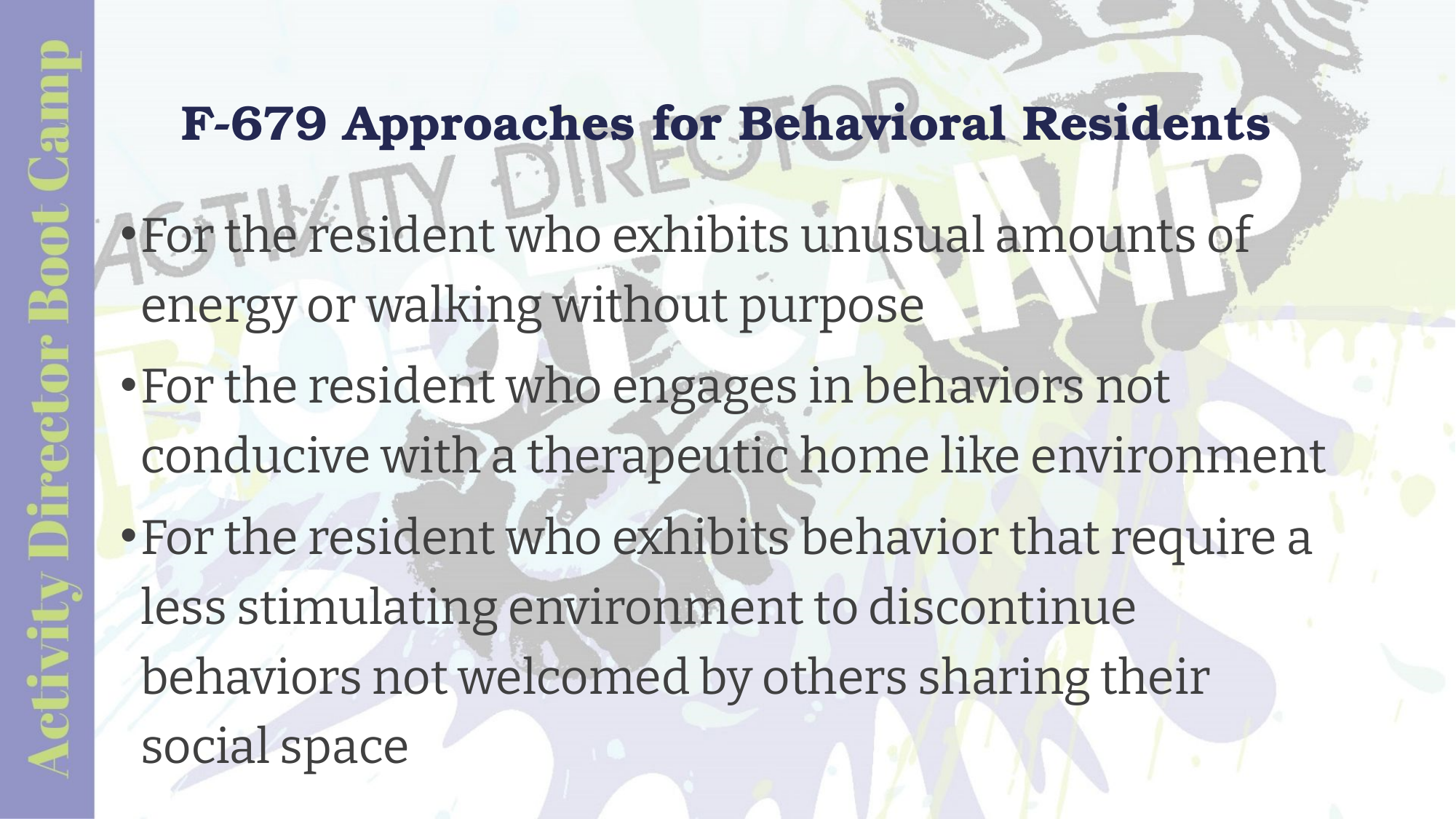

# F-679 Approaches for Behavioral Residents
For the resident who exhibits unusual amounts of energy or walking without purpose
For the resident who engages in behaviors not conducive with a therapeutic home like environment
For the resident who exhibits behavior that require a less stimulating environment to discontinue behaviors not welcomed by others sharing their social space